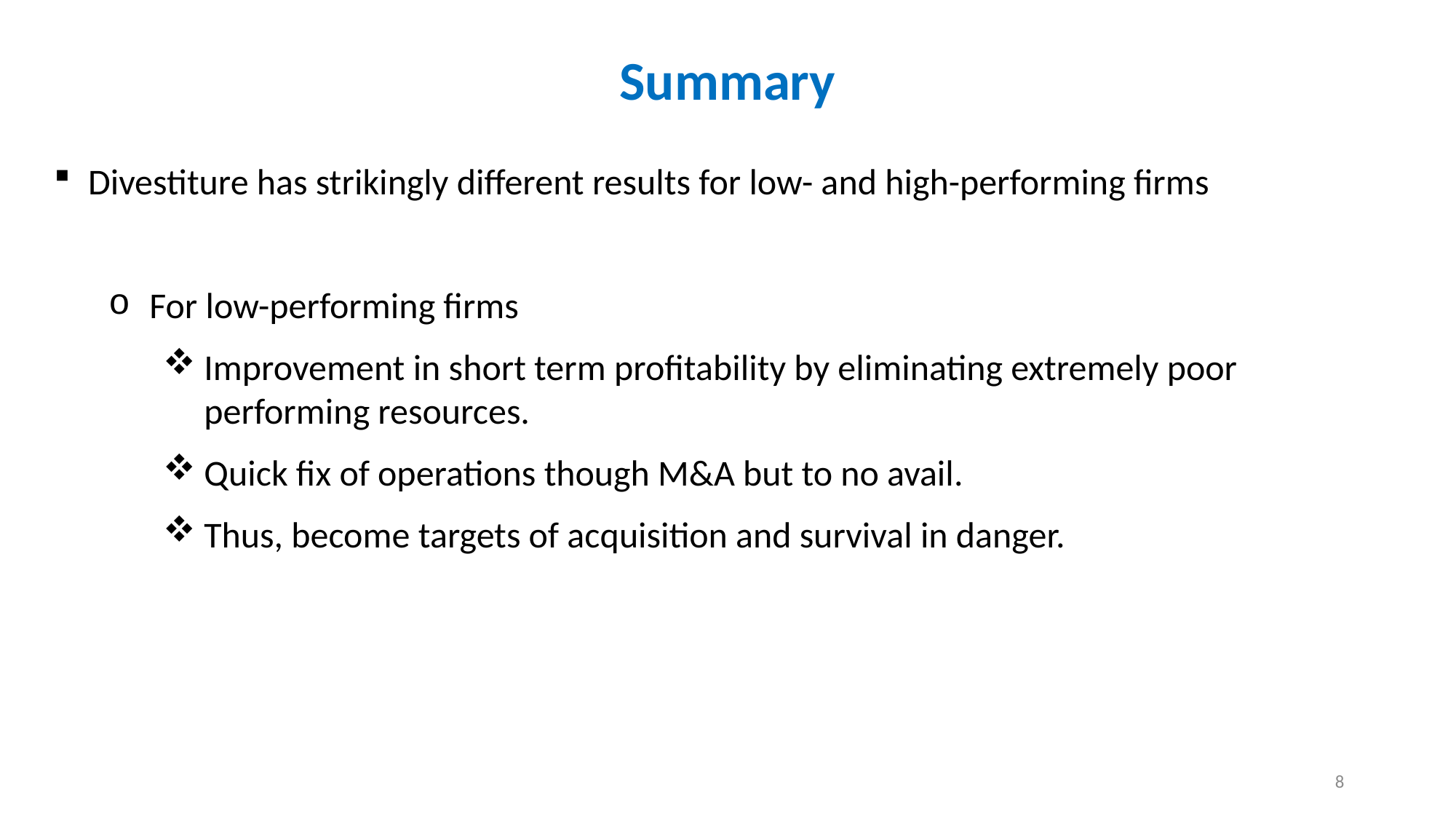

Summary
Divestiture has strikingly different results for low- and high-performing firms

For low-performing firms
Improvement in short term profitability by eliminating extremely poor performing resources.
Quick fix of operations though M&A but to no avail.
Thus, become targets of acquisition and survival in danger.

8